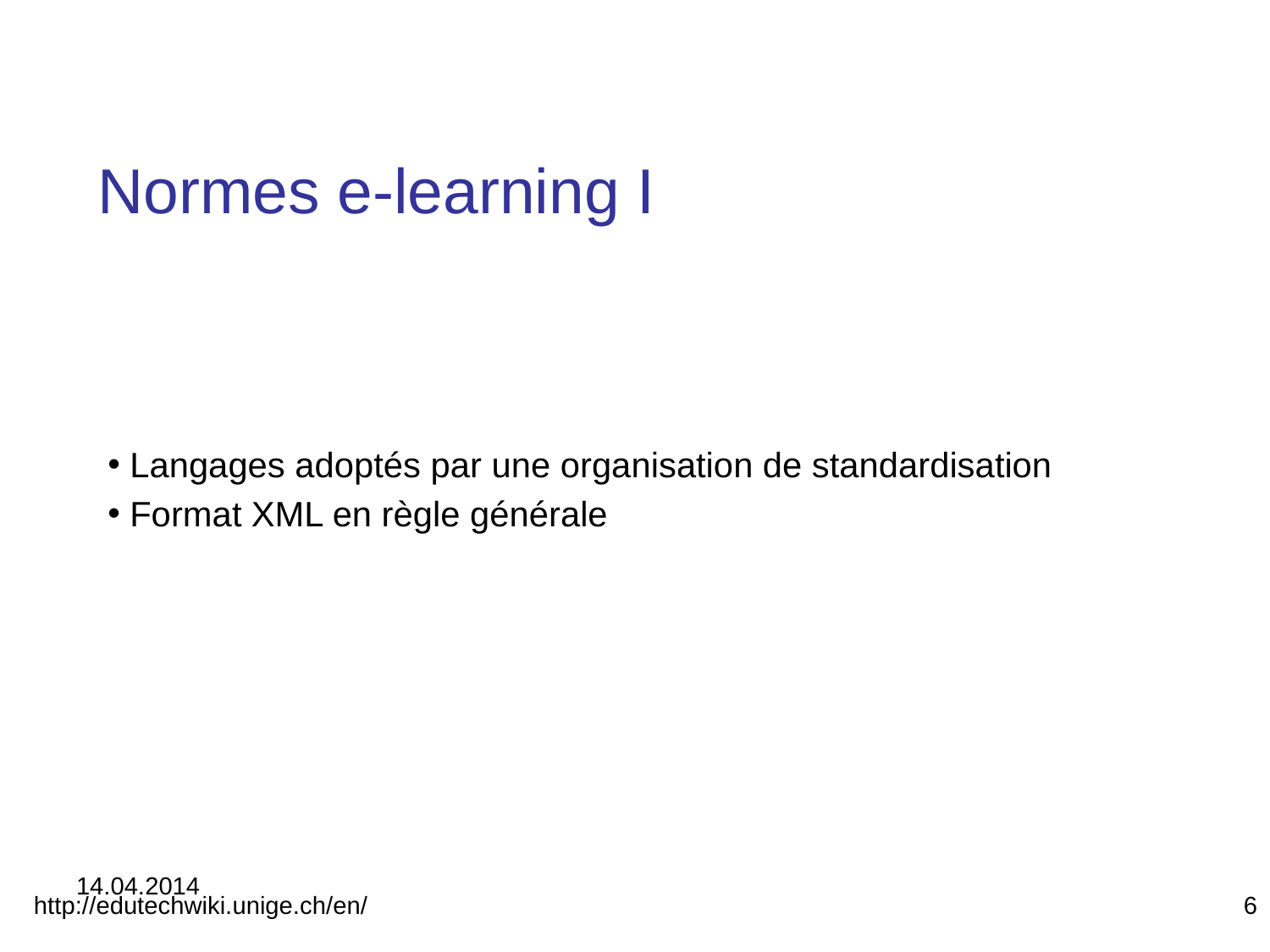

# Normes e-learning I
 Langages adoptés par une organisation de standardisation
 Format XML en règle générale
14.04.2014
http://edutechwiki.unige.ch/en/
6